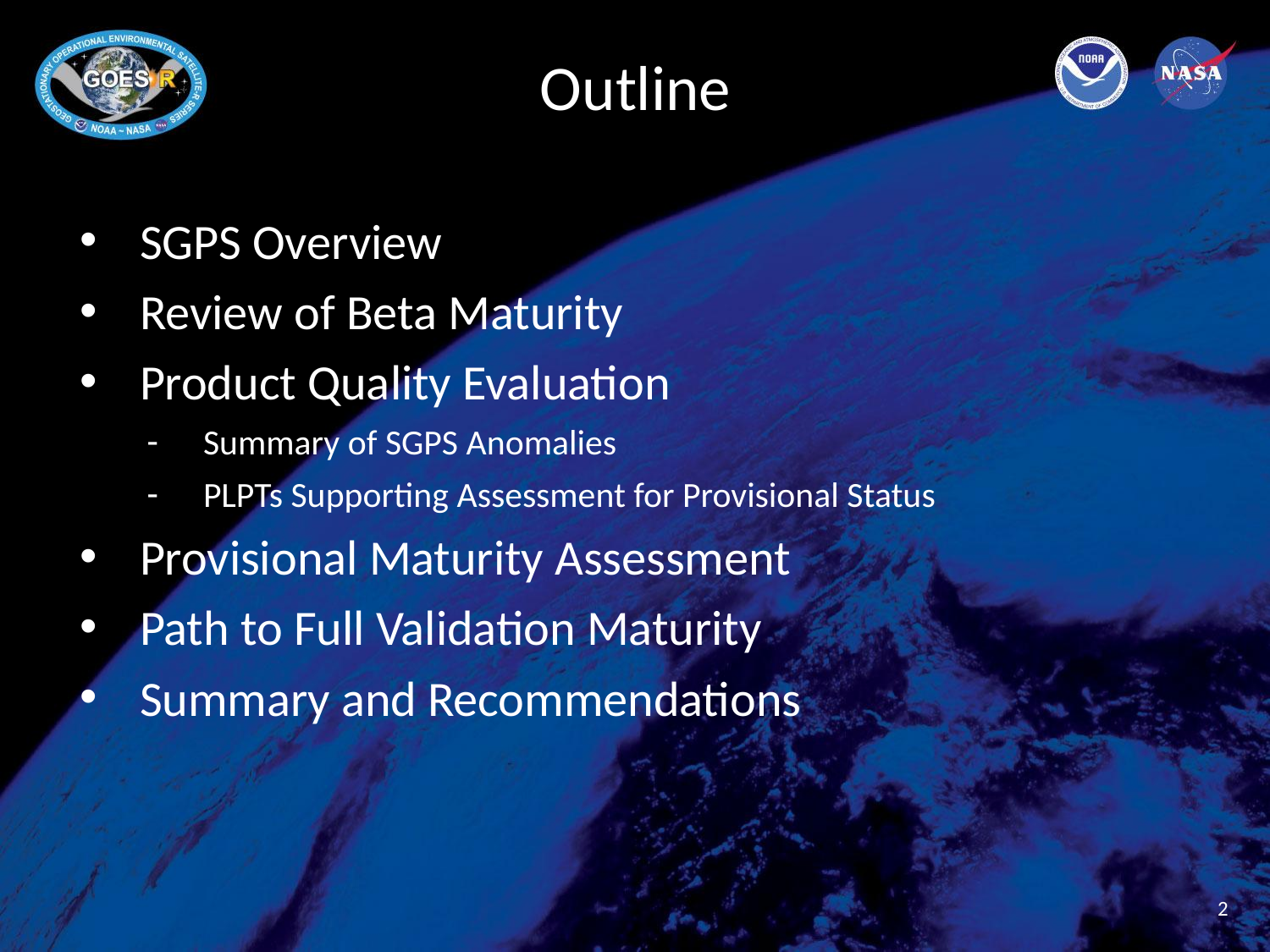

# Outline
SGPS Overview
Review of Beta Maturity
Product Quality Evaluation
Summary of SGPS Anomalies
PLPTs Supporting Assessment for Provisional Status
Provisional Maturity Assessment
Path to Full Validation Maturity
Summary and Recommendations
2